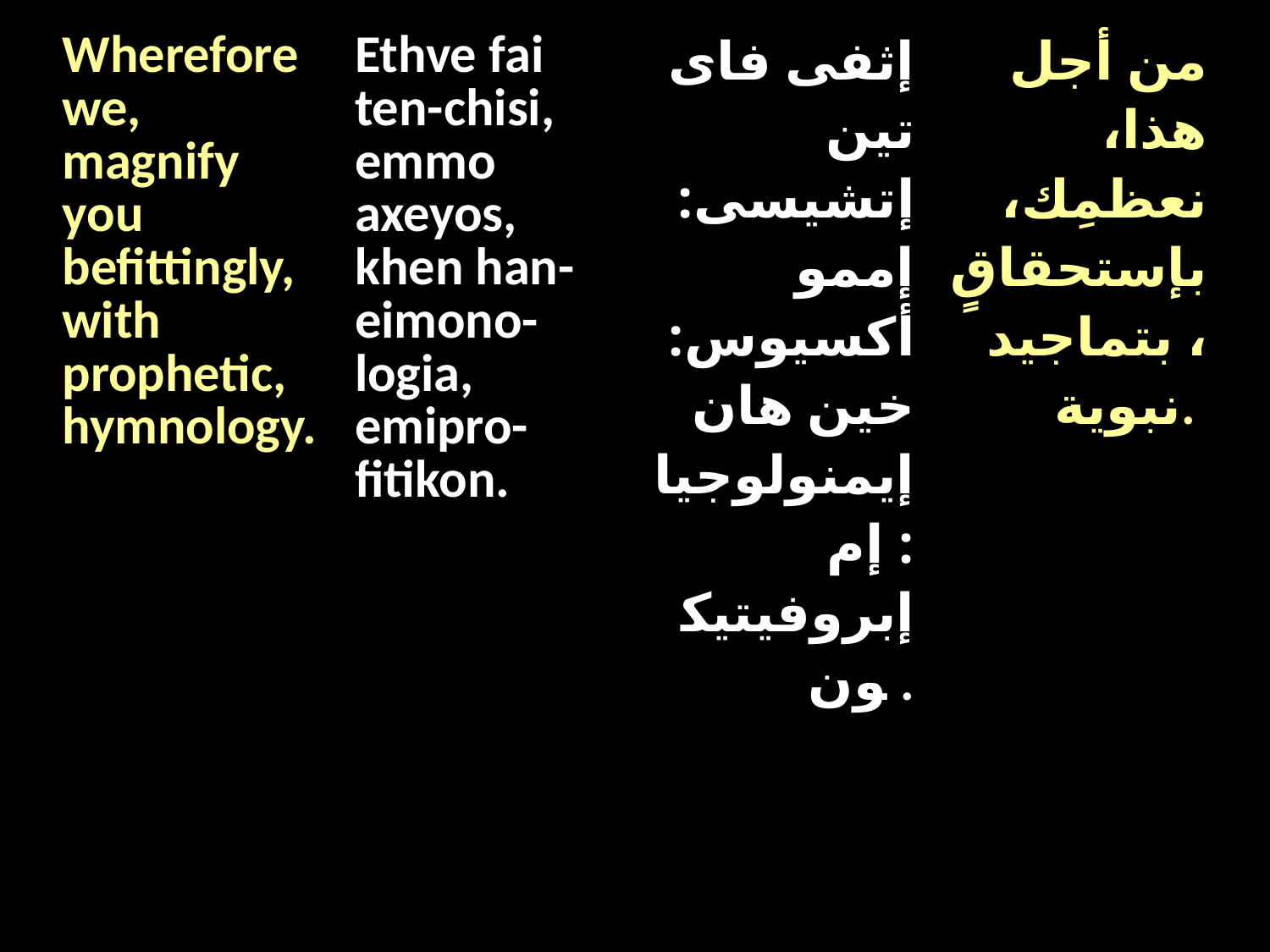

| Wherefore we, magnify you befittingly, with prophetic, hymnology. | Ethve fai ten-chisi, emmo axeyos, khen han-eimono-logia, emipro-fitikon. | إثفى فاى تين إتشيسى: إممو أكسيوس: خين هان إيمنولوجيا: إم إبروفيتيكون . | من أجل هذا، نعظمِك، بإستحقاقٍ، بتماجيد نبوية. |
| --- | --- | --- | --- |